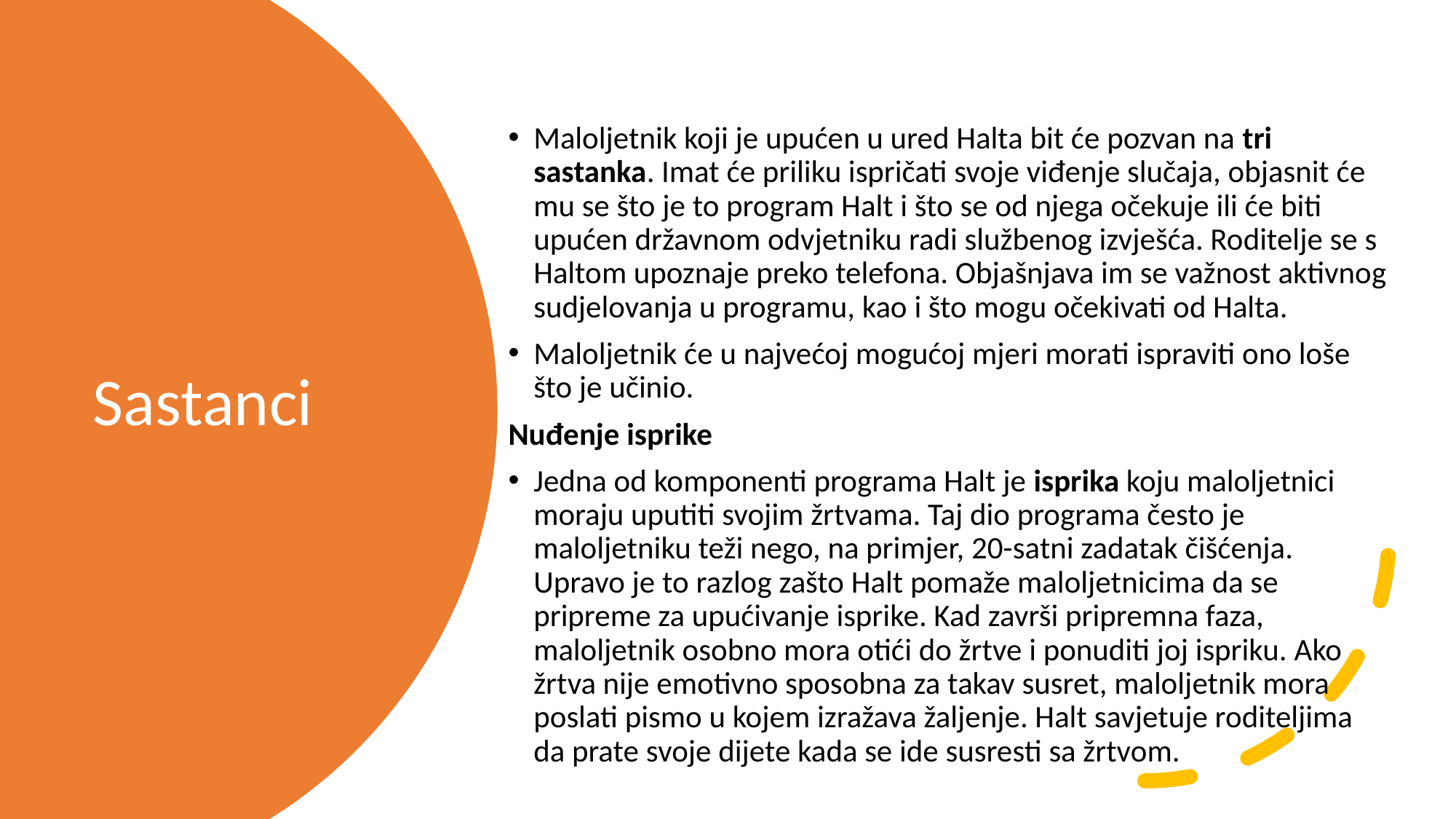

Maloljetnik koji je upućen u ured Halta bit će pozvan na tri sastanka. Imat će priliku ispričati svoje viđenje slučaja, objasnit će mu se što je to program Halt i što se od njega očekuje ili će biti upućen državnom odvjetniku radi službenog izvješća. Roditelje se s Haltom upoznaje preko telefona. Objašnjava im se važnost aktivnog sudjelovanja u programu, kao i što mogu očekivati od Halta.
Maloljetnik će u najvećoj mogućoj mjeri morati ispraviti ono loše što je učinio.
Nuđenje isprike
Jedna od komponenti programa Halt je isprika koju maloljetnici moraju uputiti svojim žrtvama. Taj dio programa često je maloljetniku teži nego, na primjer, 20-satni zadatak čišćenja. Upravo je to razlog zašto Halt pomaže maloljetnicima da se pripreme za upućivanje isprike. Kad završi pripremna faza, maloljetnik osobno mora otići do žrtve i ponuditi joj ispriku. Ako žrtva nije emotivno sposobna za takav susret, maloljetnik mora poslati pismo u kojem izražava žaljenje. Halt savjetuje roditeljima da prate svoje dijete kada se ide susresti sa žrtvom.

# Sastanci